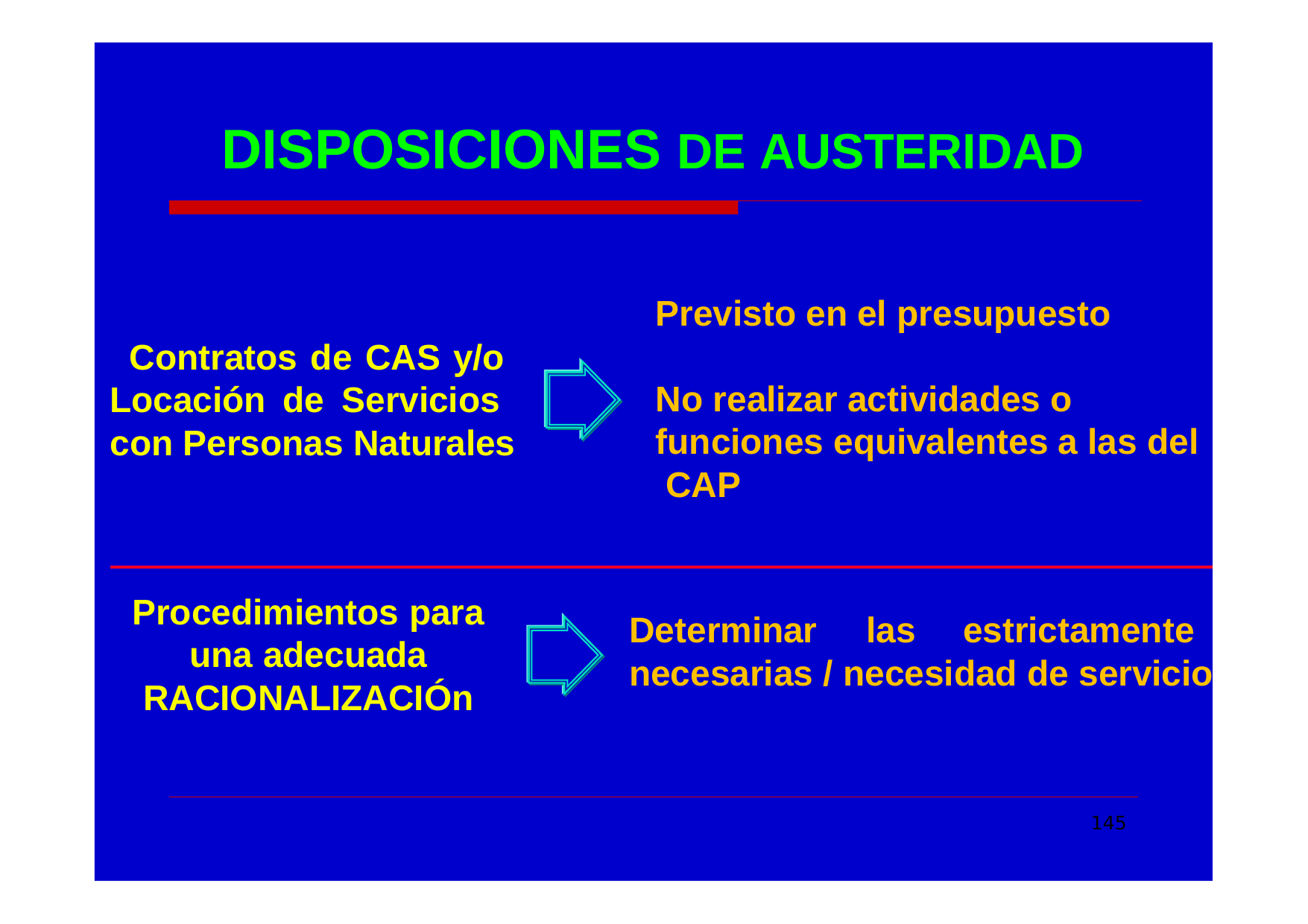

# DISPOSICIONES DE AUSTERIDAD

Previsto en el presupuesto
Contratos de CAS y/o  Locación de Servicios  con Personas Naturales

No realizar actividades o  funciones equivalentes a las del  CAP

Procedimientos para  una adecuada  RACIONALIZACIÓn
Determinar     las     estrictamente

necesarias / necesidad de servicio

145